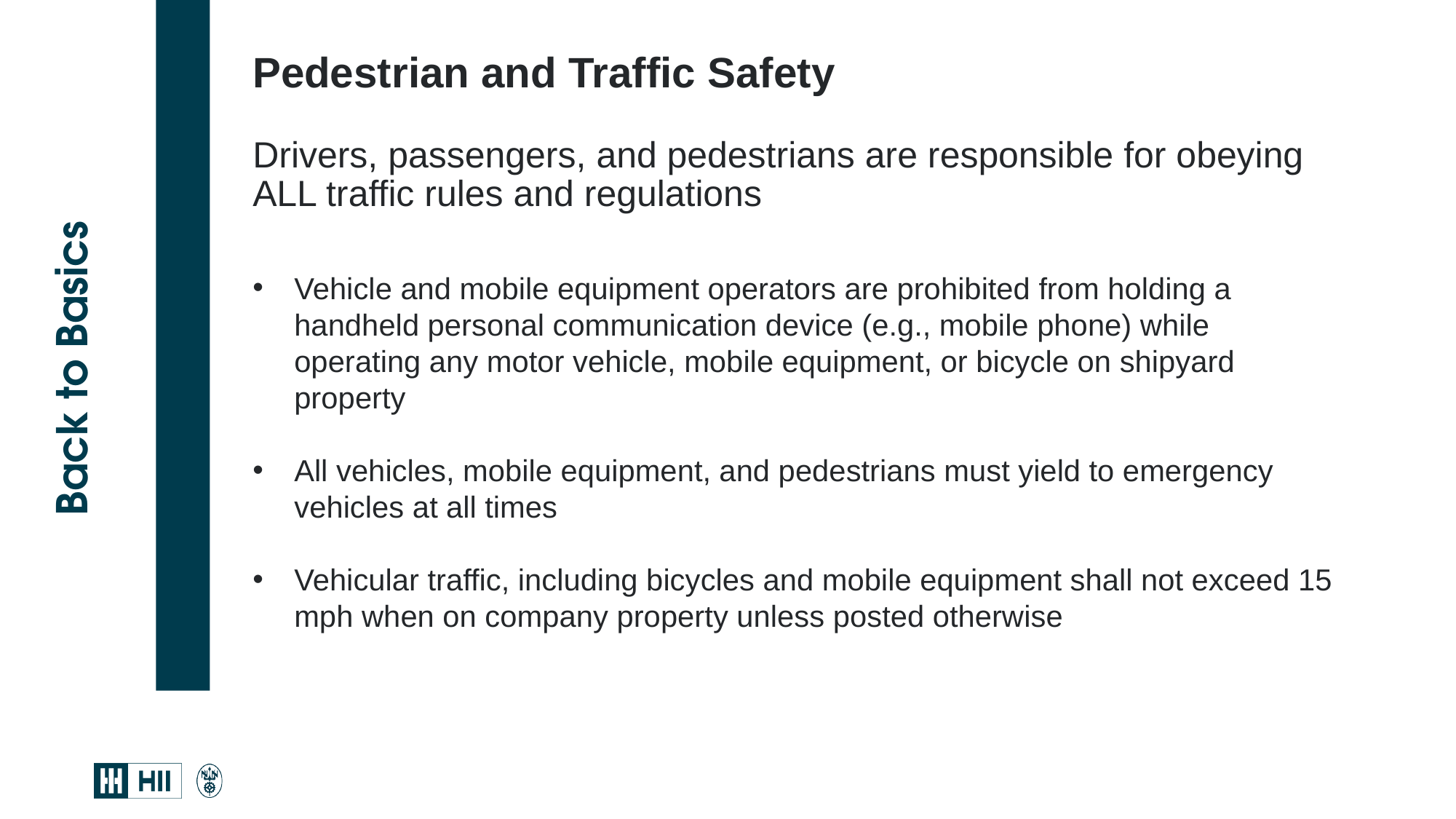

Pedestrian and Traffic Safety
Drivers, passengers, and pedestrians are responsible for obeying ALL traffic rules and regulations

Vehicle and mobile equipment operators are prohibited from holding a handheld personal communication device (e.g., mobile phone) while operating any motor vehicle, mobile equipment, or bicycle on shipyard property

All vehicles, mobile equipment, and pedestrians must yield to emergency vehicles at all times

Vehicular traffic, including bicycles and mobile equipment shall not exceed 15 mph when on company property unless posted otherwise

# Back to Basics